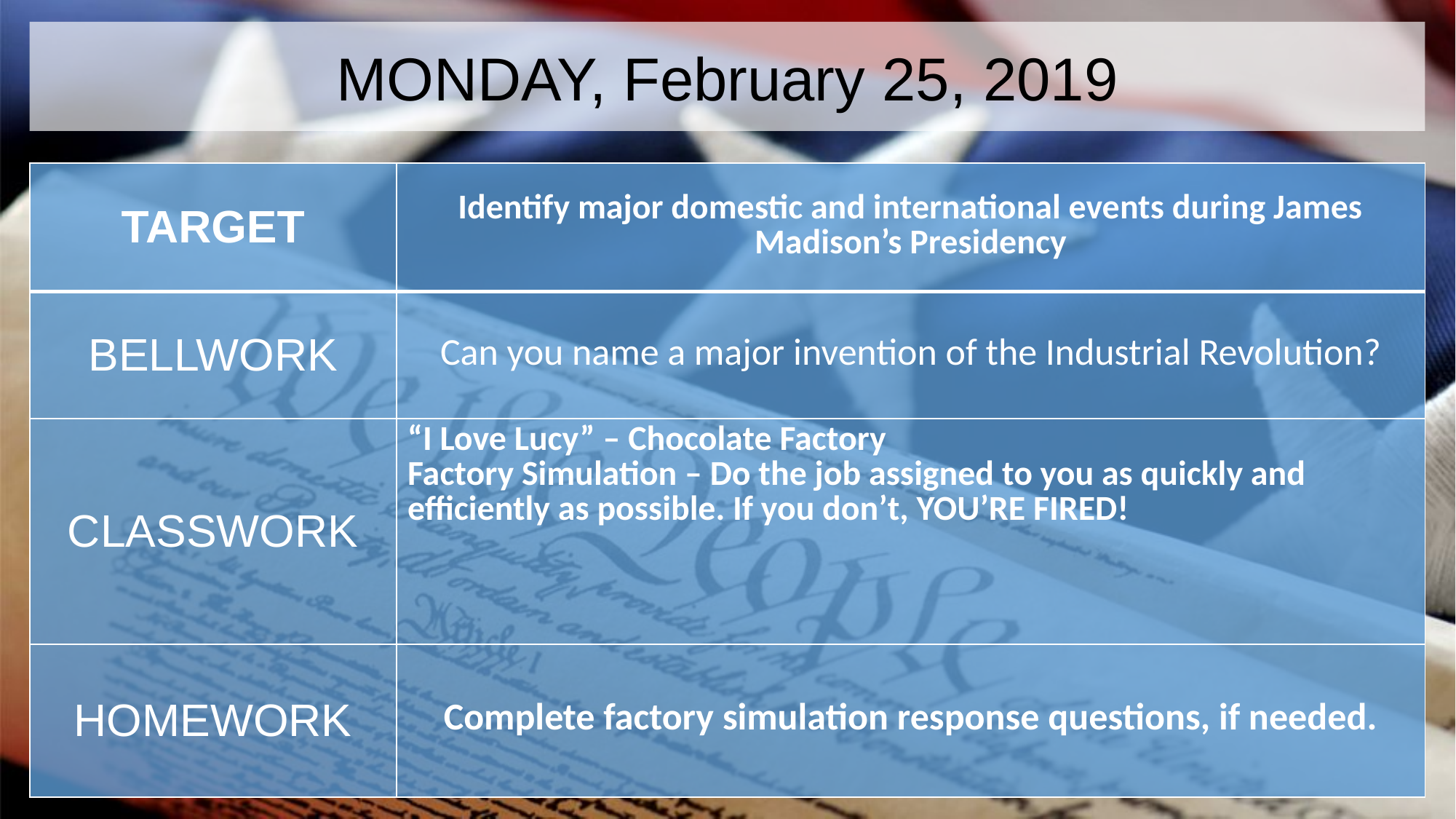

MONDAY, February 25, 2019
| TARGET | Identify major domestic and international events during James Madison’s Presidency |
| --- | --- |
| BELLWORK | Can you name a major invention of the Industrial Revolution? |
| CLASSWORK | “I Love Lucy” – Chocolate Factory Factory Simulation – Do the job assigned to you as quickly and efficiently as possible. If you don’t, YOU’RE FIRED! |
| HOMEWORK | Complete factory simulation response questions, if needed. |